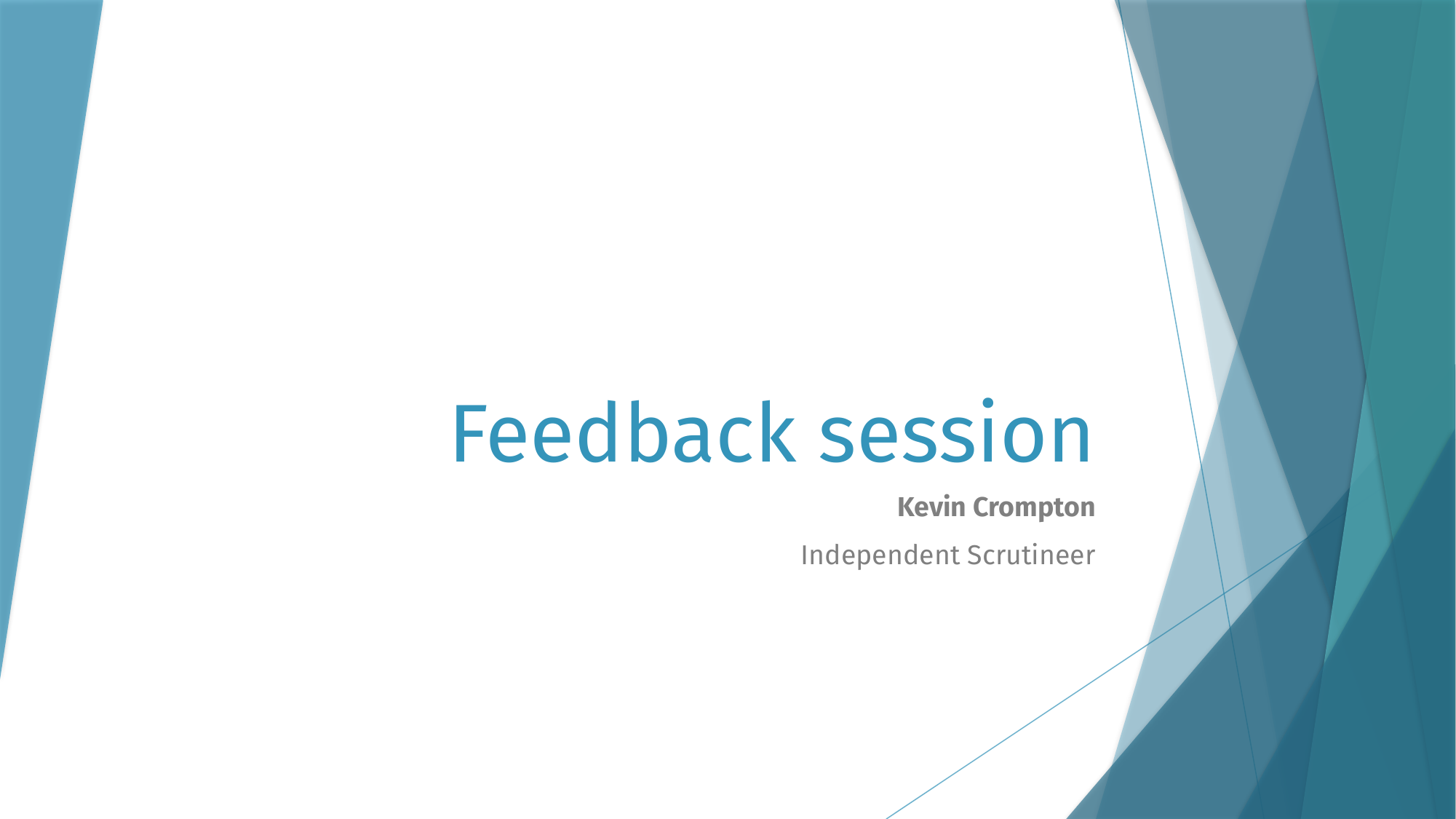

# Feedback session
Kevin Crompton
Independent Scrutineer